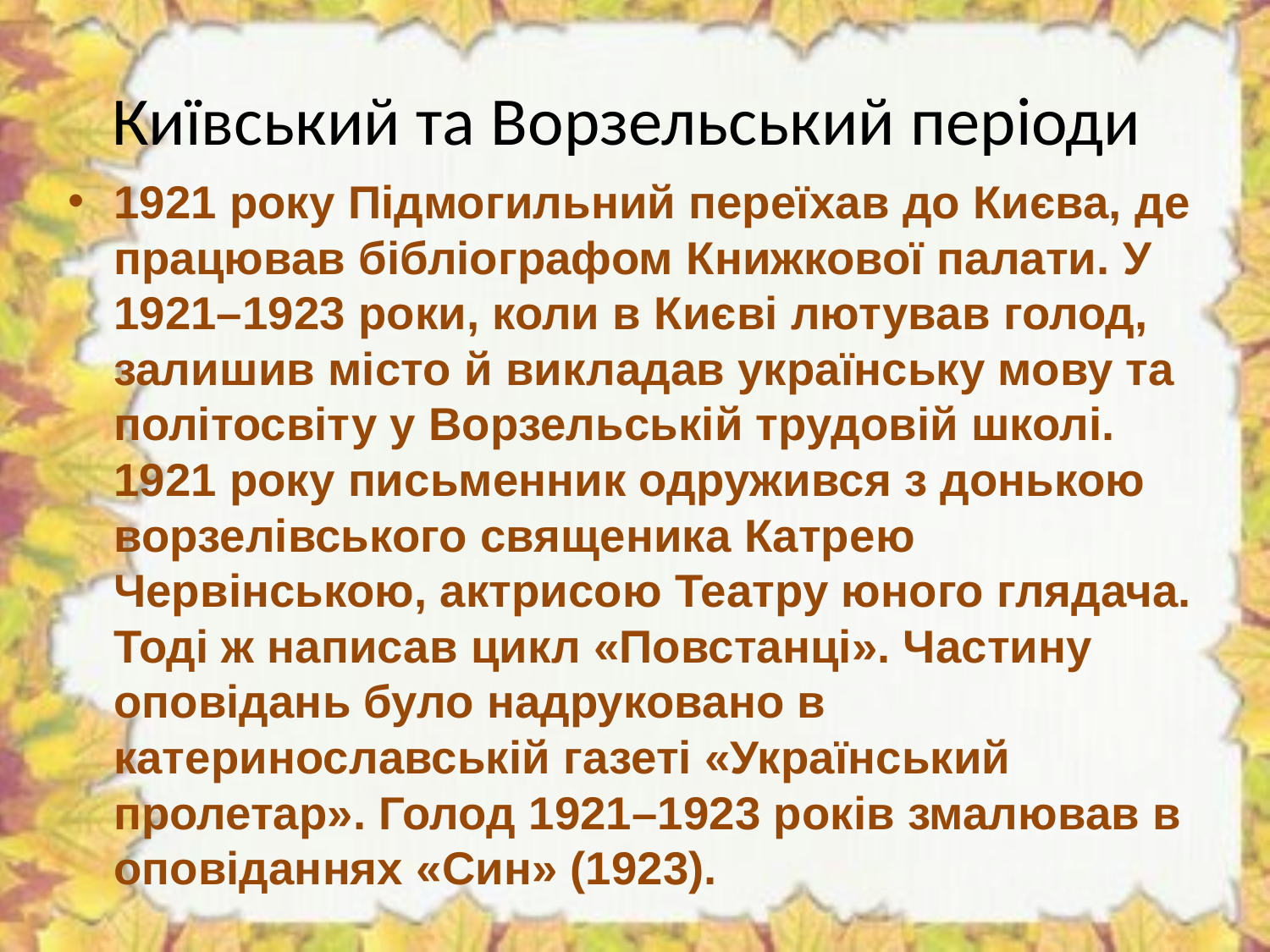

# Київський та Ворзельський періоди
1921 року Підмогильний переїхав до Києва, де працював бібліографом Книжкової палати. У 1921–1923 роки, коли в Києві лютував голод, залишив місто й викладав українську мову та політосвіту у Ворзельській трудовій школі. 1921 року письменник одружився з донькою ворзелівського священика Катрею Червінською, актрисою Театру юного глядача. Тоді ж написав цикл «Повстанці». Частину оповідань було надруковано в катеринославській газеті «Український пролетар». Голод 1921–1923 років змалював в оповіданнях «Син» (1923).